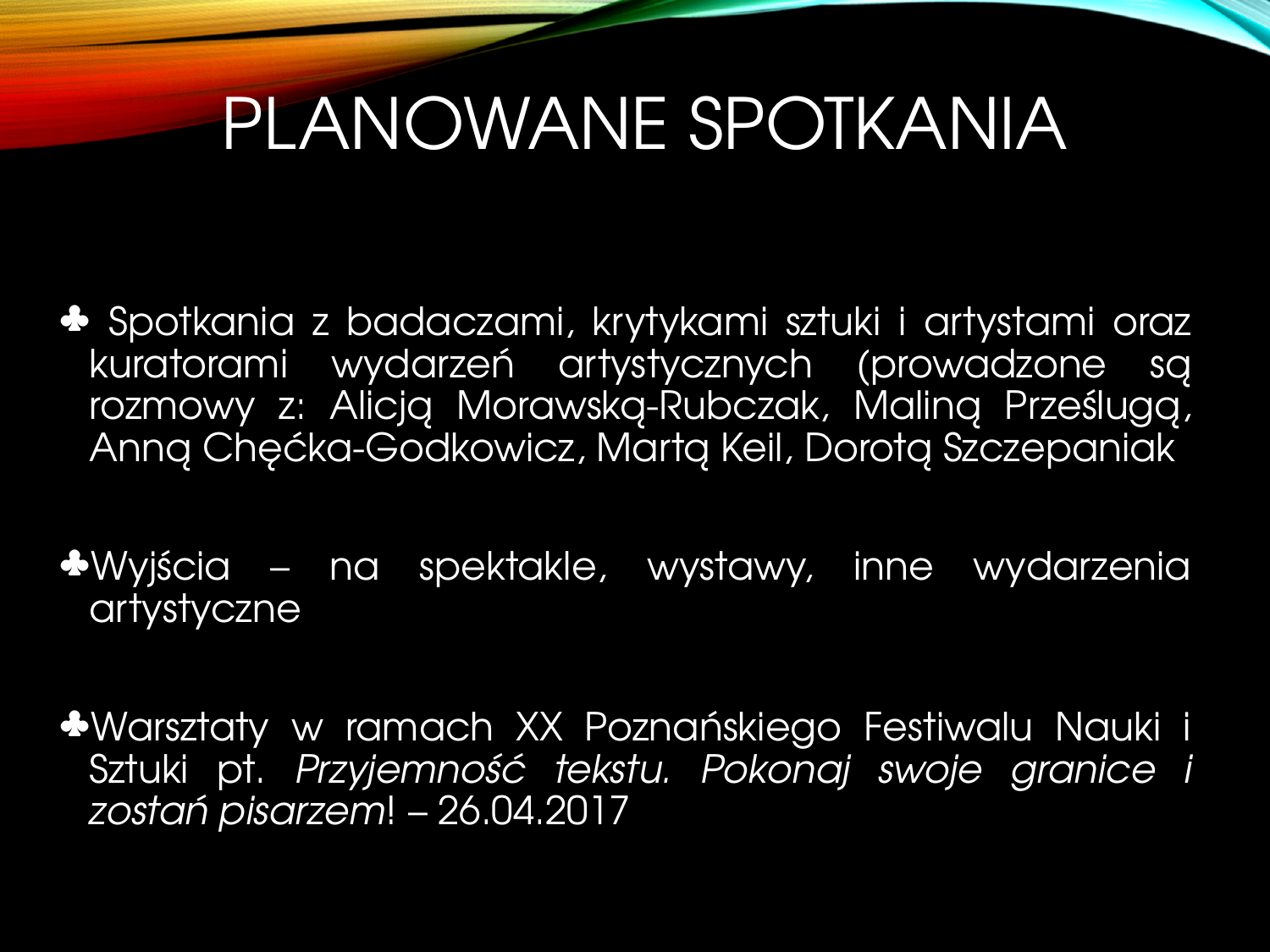

# planowane SPOTKAnia
 Spotkania z badaczami, krytykami sztuki i artystami oraz kuratorami wydarzeń artystycznych (prowadzone są rozmowy z: Alicją Morawską-Rubczak, Maliną Prześlugą, Anną Chęćka-Godkowicz, Martą Keil, Dorotą Szczepaniak

Wyjścia – na spektakle, wystawy, inne wydarzenia artystyczne

Warsztaty w ramach XX Poznańskiego Festiwalu Nauki i Sztuki pt. Przyjemność tekstu. Pokonaj swoje granice i zostań pisarzem! – 26.04.2017